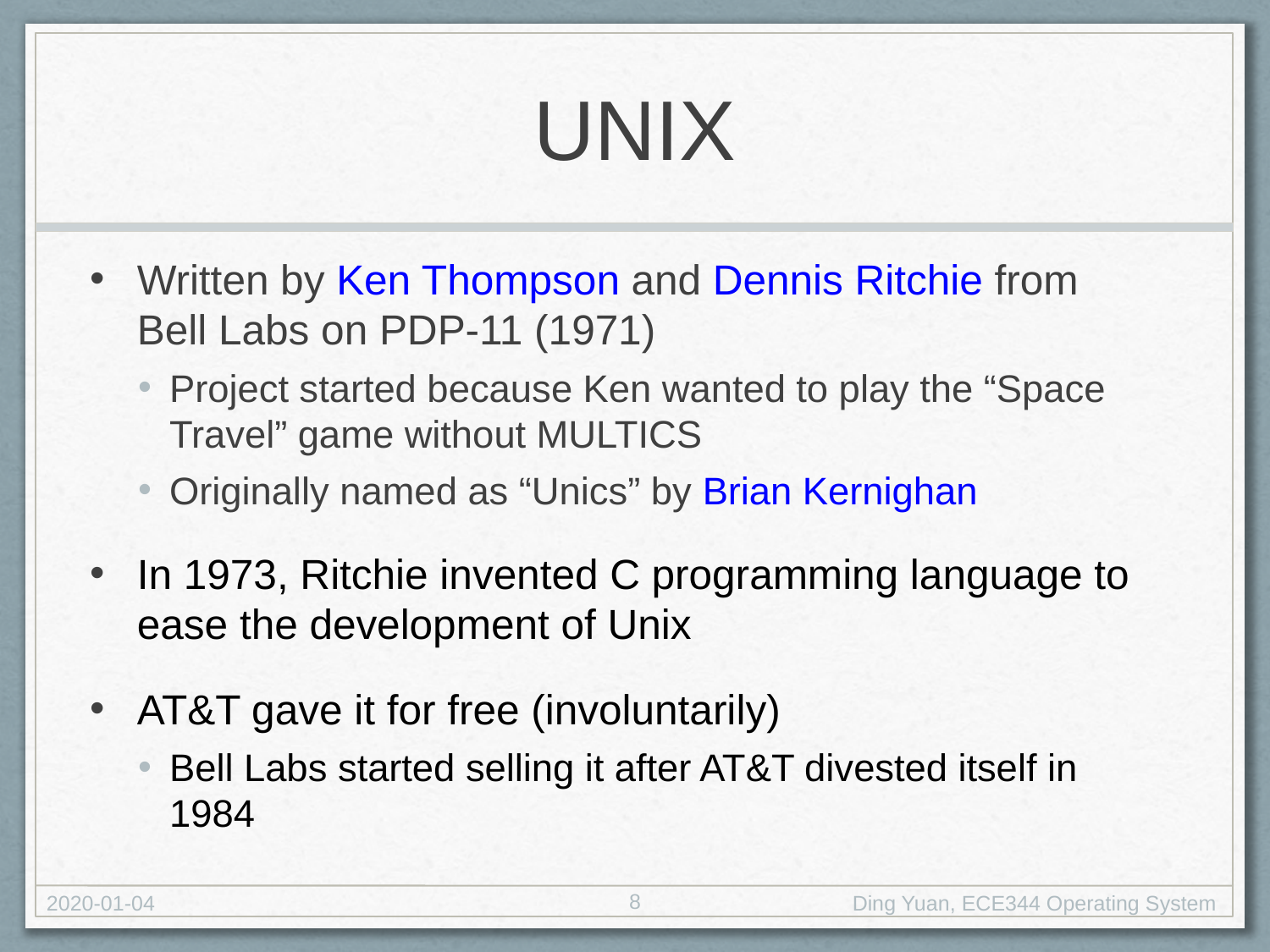

# UNIX
Written by Ken Thompson and Dennis Ritchie from Bell Labs on PDP-11 (1971)
Project started because Ken wanted to play the “Space Travel” game without MULTICS
Originally named as “Unics” by Brian Kernighan
In 1973, Ritchie invented C programming language to ease the development of Unix
AT&T gave it for free (involuntarily)
Bell Labs started selling it after AT&T divested itself in 1984
8
2020-01-04
Ding Yuan, ECE344 Operating System